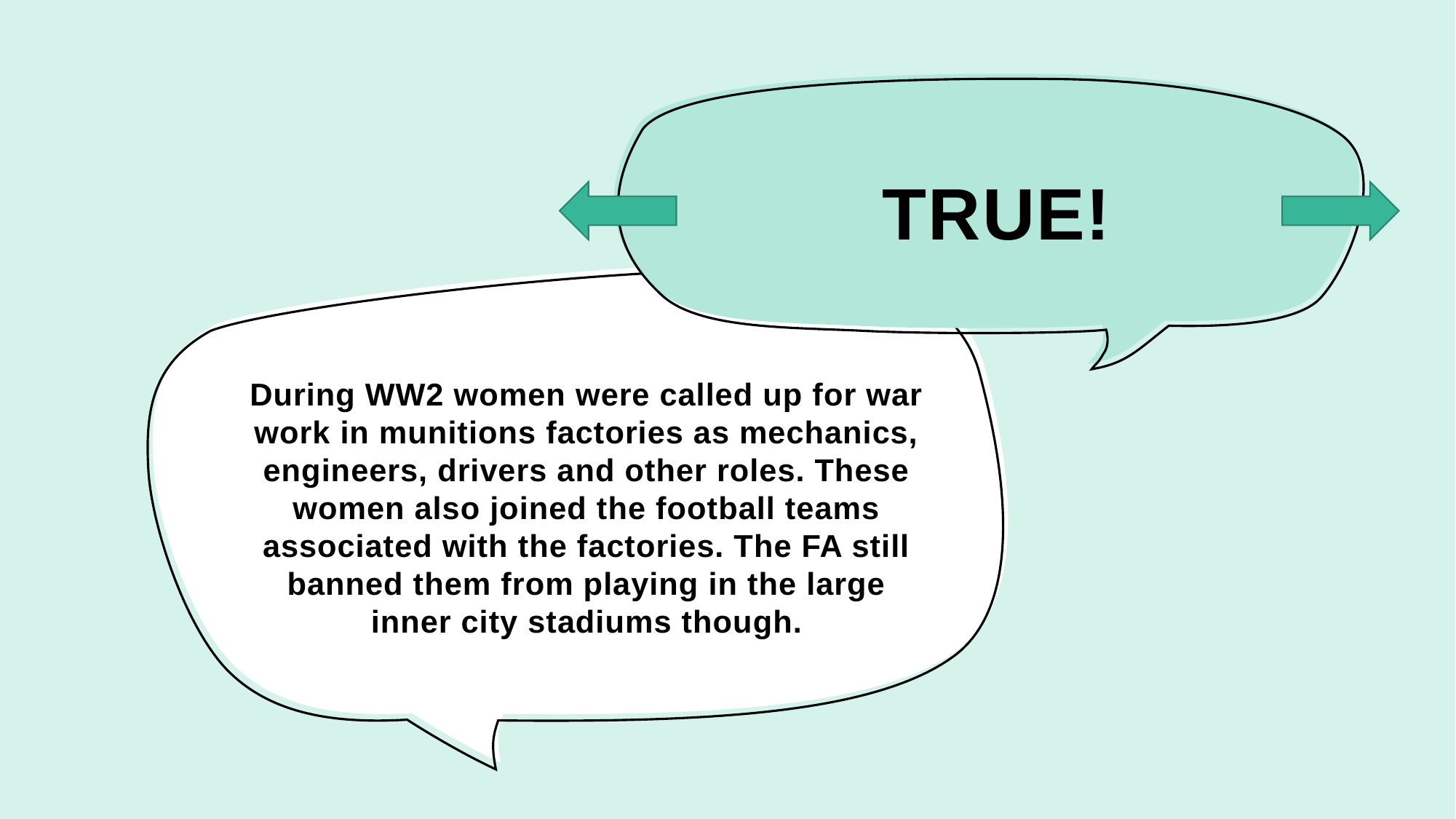

# TRUE!

During WW2 women were called up for war work in munitions factories as mechanics, engineers, drivers and other roles. These women also joined the football teams associated with the factories. The FA still banned them from playing in the large inner city stadiums though.